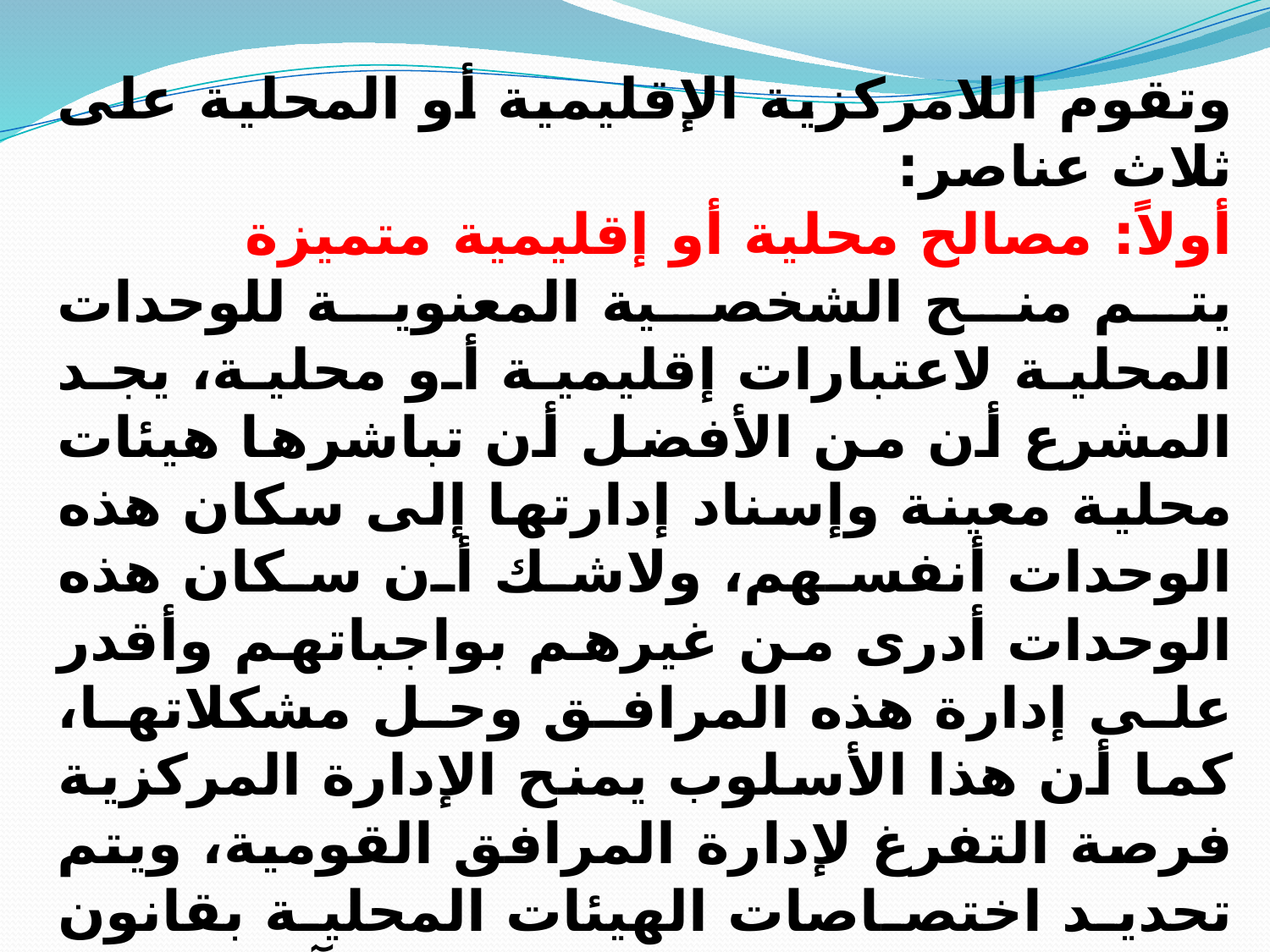

وتقوم اللامركزية الإقليمية أو المحلية على ثلاث عناصر:
أولاً: مصالح محلية أو إقليمية متميزة
يتم منح الشخصية المعنوية للوحدات المحلية لاعتبارات إقليمية أو محلية، يجد المشرع أن من الأفضل أن تباشرها هيئات محلية معينة وإسناد إدارتها إلى سكان هذه الوحدات أنفسهم، ولاشك أن سكان هذه الوحدات أدرى من غيرهم بواجباتهم وأقدر على إدارة هذه المرافق وحل مشكلاتها، كما أن هذا الأسلوب يمنح الإدارة المركزية فرصة التفرغ لإدارة المرافق القومية، ويتم تحديد اختصاصات الهيئات المحلية بقانون ولا يتم الانتقاص منها إلا بقانون آخر، وهي تشمل مرافق متنوعة وتتضمن كافة الخدمات التي تقدم لسكان الوحدات المحلية كمرفق الصحة والتعليم والكهرباء والماء وغيرها.